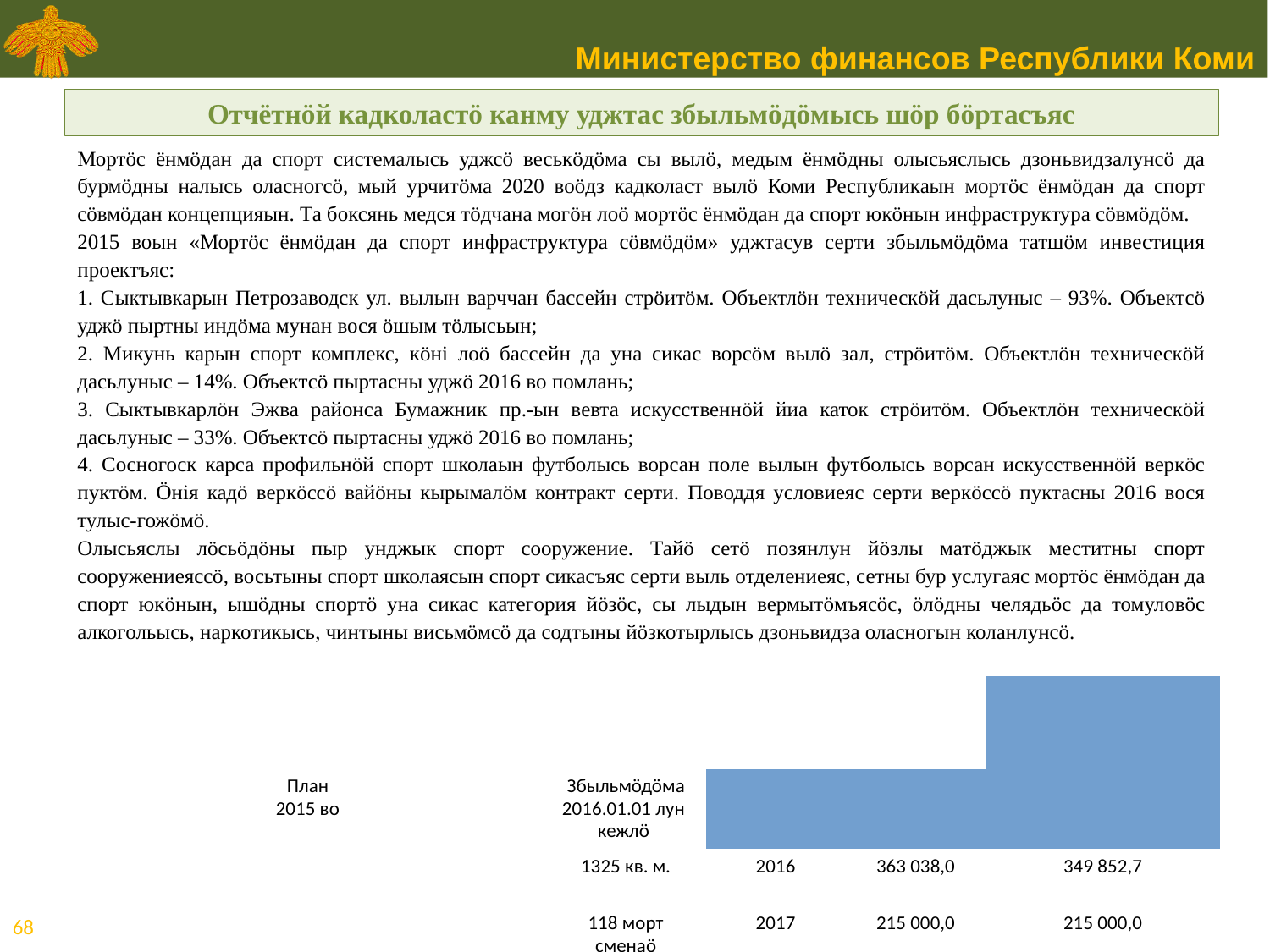

Отчётнӧй кадколастӧ канму уджтас збыльмӧдӧмысь шӧр бӧртасъяс
Мортӧс ёнмӧдан да спорт системалысь уджсӧ веськӧдӧма сы вылӧ, медым ёнмӧдны олысьяслысь дзоньвидзалунсӧ да бурмӧдны налысь оласногсӧ, мый урчитӧма 2020 воӧдз кадколаст вылӧ Коми Республикаын мортӧс ёнмӧдан да спорт сӧвмӧдан концепцияын. Та боксянь медся тӧдчана могӧн лоӧ мортӧс ёнмӧдан да спорт юкӧнын инфраструктура сӧвмӧдӧм.
2015 воын «Мортӧс ёнмӧдан да спорт инфраструктура сӧвмӧдӧм» уджтасув серти збыльмӧдӧма татшӧм инвестиция проектъяс:
1. Сыктывкарын Петрозаводск ул. вылын варччан бассейн стрӧитӧм. Объектлӧн техническӧй дасьлуныс – 93%. Объектсӧ уджӧ пыртны индӧма мунан вося ӧшым тӧлысьын;
2. Микунь карын спорт комплекс, кӧнi лоӧ бассейн да уна сикас ворсӧм вылӧ зал, стрӧитӧм. Объектлӧн техническӧй дасьлуныс – 14%. Объектсӧ пыртасны уджӧ 2016 во помлань;
3. Сыктывкарлӧн Эжва районса Бумажник пр.-ын вевта искусственнӧй йиа каток стрӧитӧм. Объектлӧн техническӧй дасьлуныс – 33%. Объектсӧ пыртасны уджӧ 2016 во помлань;
4. Сосногоск карса профильнӧй спорт школаын футболысь ворсан поле вылын футболысь ворсан искусственнӧй веркӧс пуктӧм. Ӧнiя кадӧ веркӧссӧ вайӧны кырымалӧм контракт серти. Поводдя условиеяс серти веркӧссӧ пуктасны 2016 вося тулыс-гожӧмӧ.
Олысьяслы лӧсьӧдӧны пыр унджык спорт сооружение. Тайӧ сетӧ позянлун йӧзлы матӧджык меститны спорт сооружениеяссӧ, восьтыны спорт школаясын спорт сикасъяс серти выль отделениеяс, сетны бур услугаяс мортӧс ёнмӧдан да спорт юкӧнын, ышӧдны спортӧ уна сикас категория йӧзӧс, сы лыдын вермытӧмъясӧс, ӧлӧдны челядьӧс да томуловӧс алкогольысь, наркотикысь, чинтыны висьмӧмсӧ да содтыны йӧзкотырлысь дзоньвидза оласногын коланлунсӧ.
| Йӧзлы тӧдчана капитальнӧя стрӧитан объектъяс | Вынйӧр, арталан ед. | Уджӧ пыртан во | Сьӧмкуд ассигнование, сюрс шайт |
| --- | --- | --- | --- |
| План 2015 во | Збыльмӧдӧма 2016.01.01 лун кежлӧ |
| Сыктывкарын Петрозаводск улича вылын варччан бассейн | 1325 кв. м. | 2016 | 363 038,0 | 349 852,7 |
| Емдін районса Микунь карын спорт комплекс стрӧитӧм, кӧнi лоӧ бассейн да уна сикас ворсӧм вылӧ зал | 118 морт сменаӧ | 2017 | 215 000,0 | 215 000,0 |
68